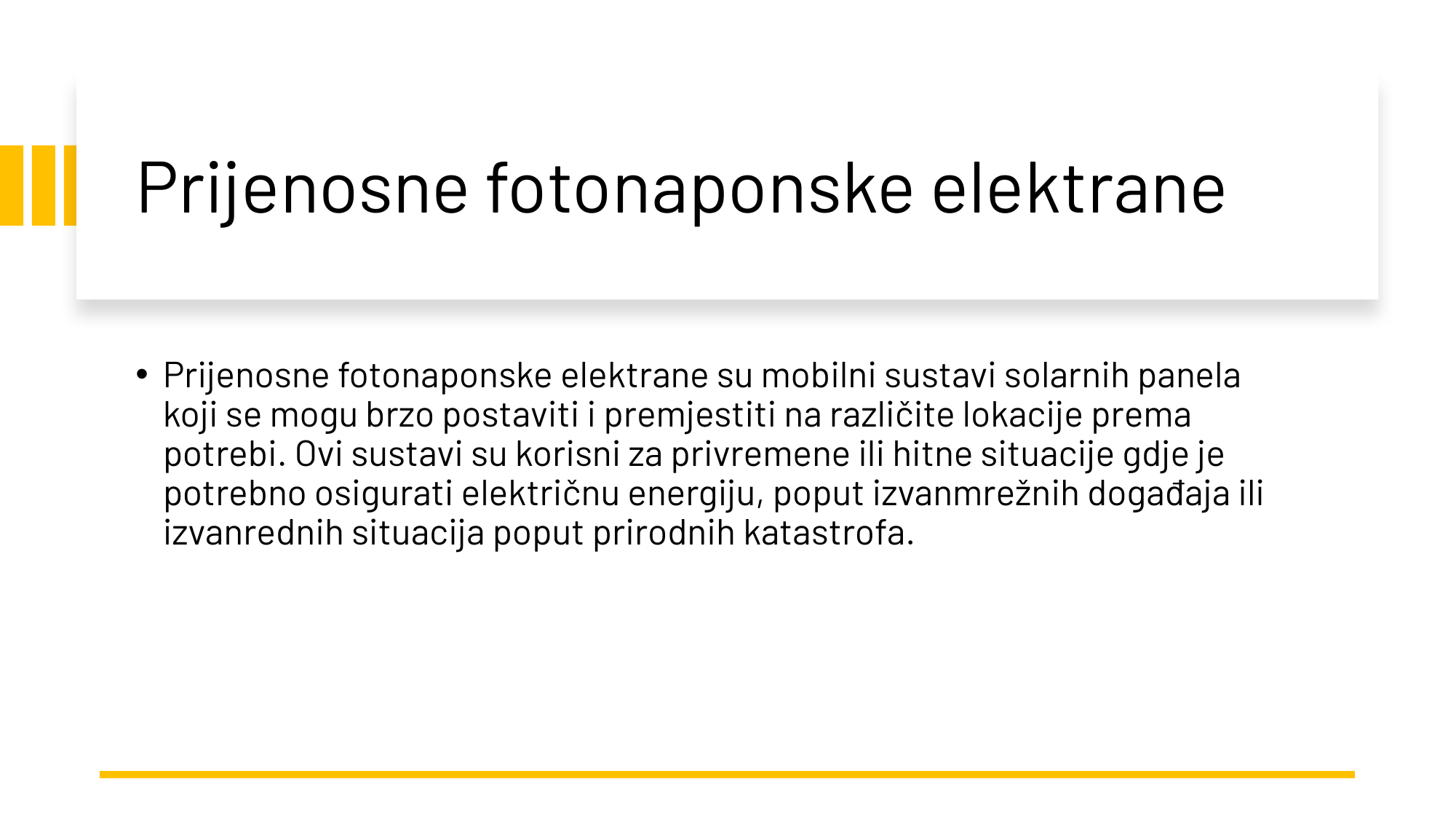

# Prijenosne fotonaponske elektrane

Prijenosne fotonaponske elektrane su mobilni sustavi solarnih panela koji se mogu brzo postaviti i premjestiti na različite lokacije prema potrebi. Ovi sustavi su korisni za privremene ili hitne situacije gdje je potrebno osigurati električnu energiju, poput izvanmrežnih događaja ili izvanrednih situacija poput prirodnih katastrofa.